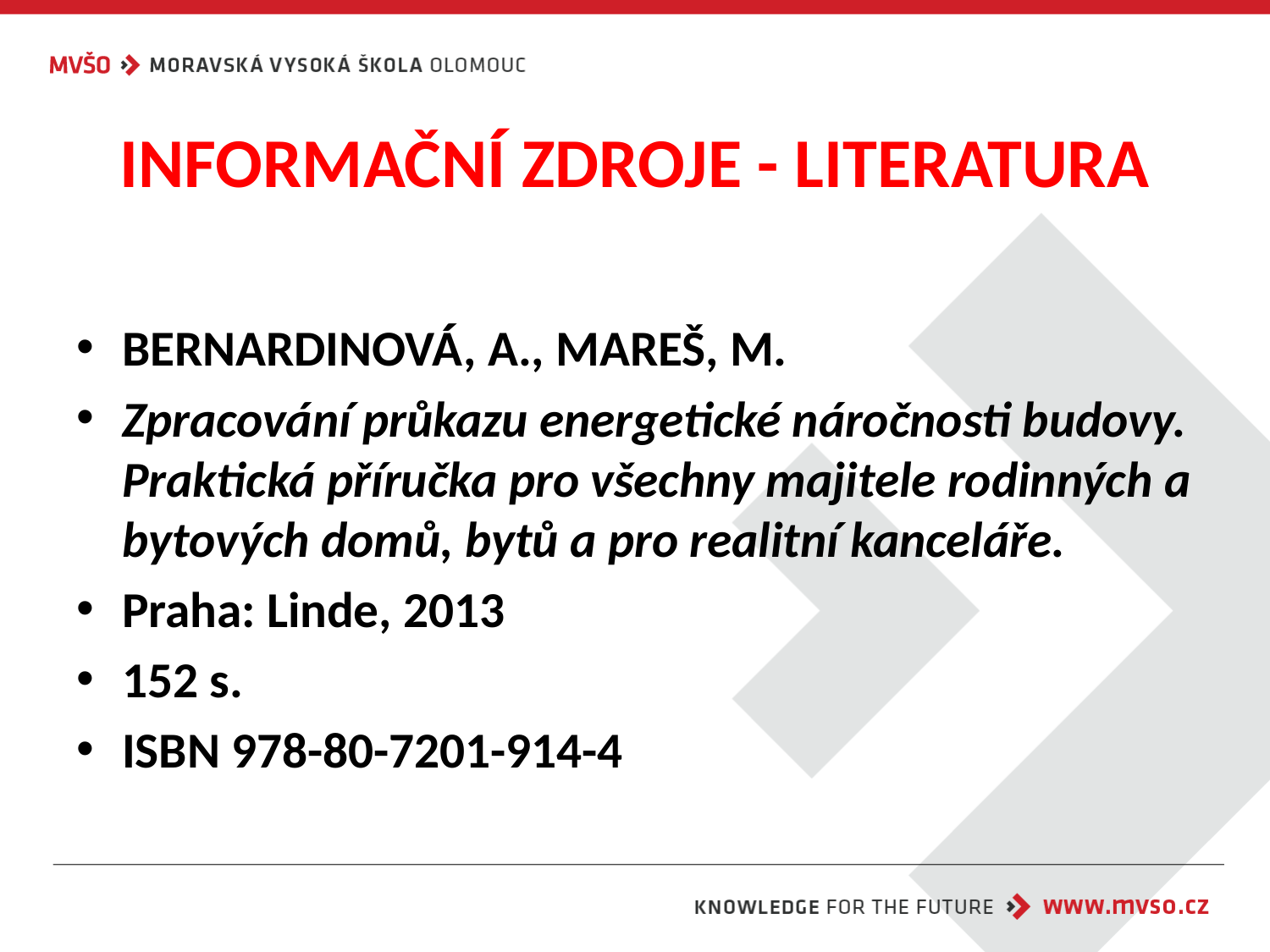

# INFORMAČNÍ ZDROJE - LITERATURA
BERNARDINOVÁ, A., MAREŠ, M.
Zpracování průkazu energetické náročnosti budovy. Praktická příručka pro všechny majitele rodinných a bytových domů, bytů a pro realitní kanceláře.
Praha: Linde, 2013
152 s.
ISBN 978-80-7201-914-4